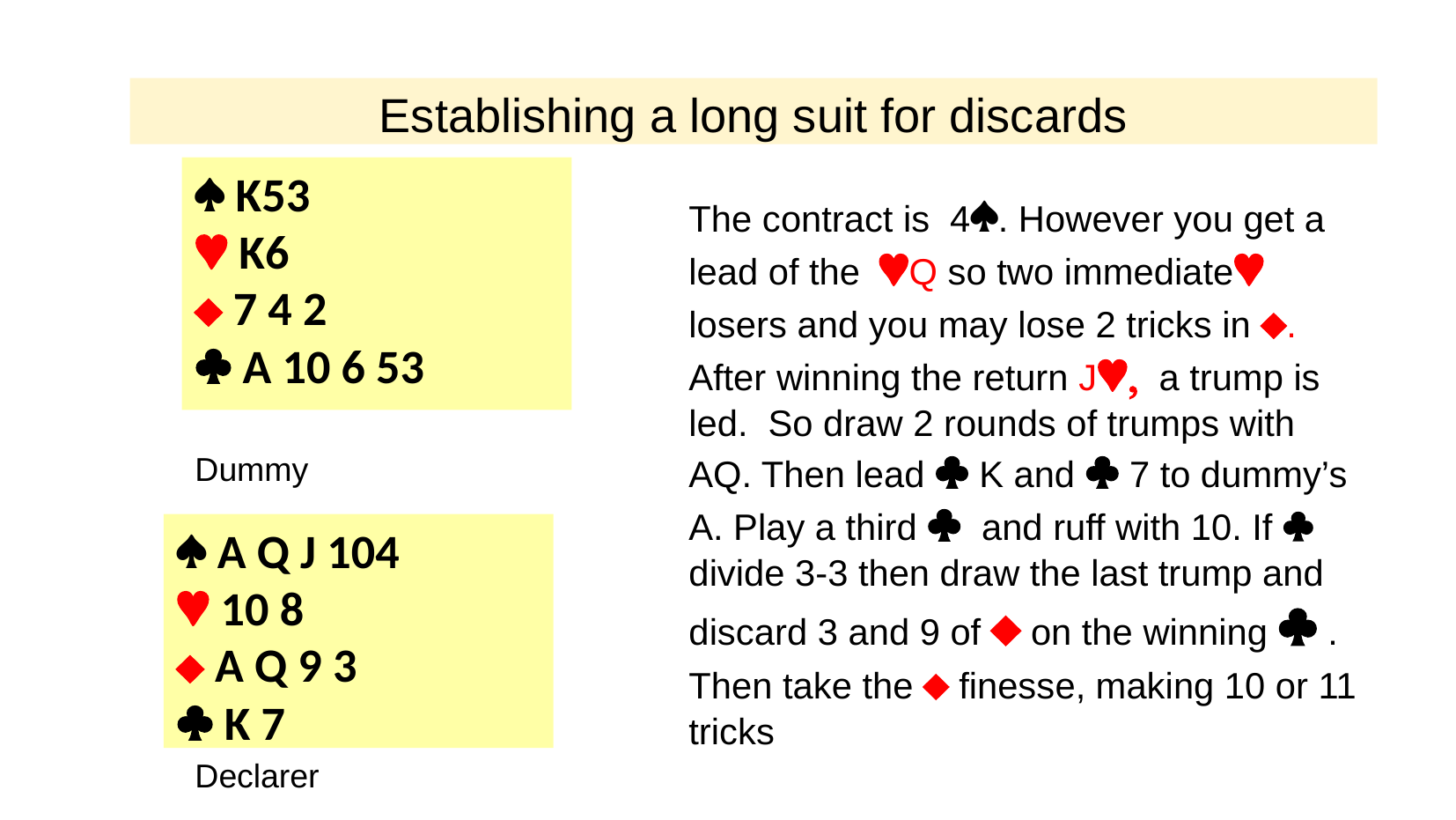

Establishing a long suit for discards
♠ K53
♥ K6
♦ 7 4 2
♣ A 10 6 53
The contract is  4♠. However you get a lead of the  ♥Q so two immediate♥ losers and you may lose 2 tricks in ♦. After winning the return J♥,  a trump is led.  So draw 2 rounds of trumps with AQ. Then lead ♣ K and ♣ 7 to dummy’s A. Play a third ♣  and ruff with 10. If ♣ divide 3-3 then draw the last trump and discard 3 and 9 of ♦ on the winning ♣ . Then take the ♦ finesse, making 10 or 11 tricks
Dummy
♠ A Q J 104
♥ 10 8
♦ A Q 9 3
♣ K 7
Declarer